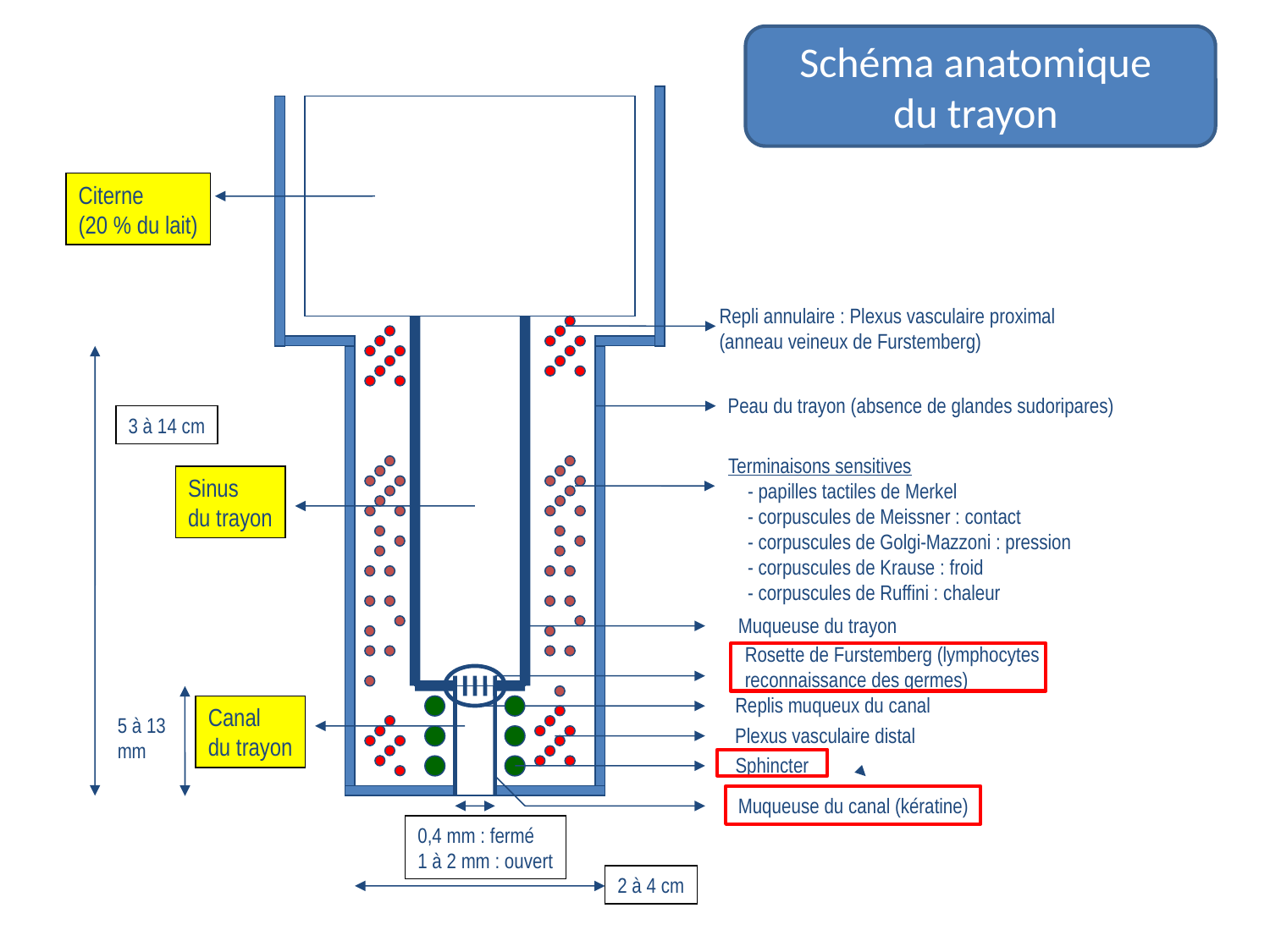

Schéma anatomique
du trayon

Citerne
(20 % du lait)

Repli annulaire : Plexus vasculaire proximal
(anneau veineux de Furstemberg)

Peau du trayon (absence de glandes sudoripares)
3 à 14 cm

Terminaisons sensitives
    - papilles tactiles de Merkel
    - corpuscules de Meissner : contact
    - corpuscules de Golgi-Mazzoni : pression
    - corpuscules de Krause : froid
    - corpuscules de Ruffini : chaleur

Sinus
du trayon

Muqueuse du trayon

Rosette de Furstemberg (lymphocytes
reconnaissance des germes)

Replis muqueux du canal
Canal
du trayon

5 à 13
mm

Plexus vasculaire distal

Sphincter

Muqueuse du canal (kératine)

0,4 mm : fermé
1 à 2 mm : ouvert
2 à 4 cm